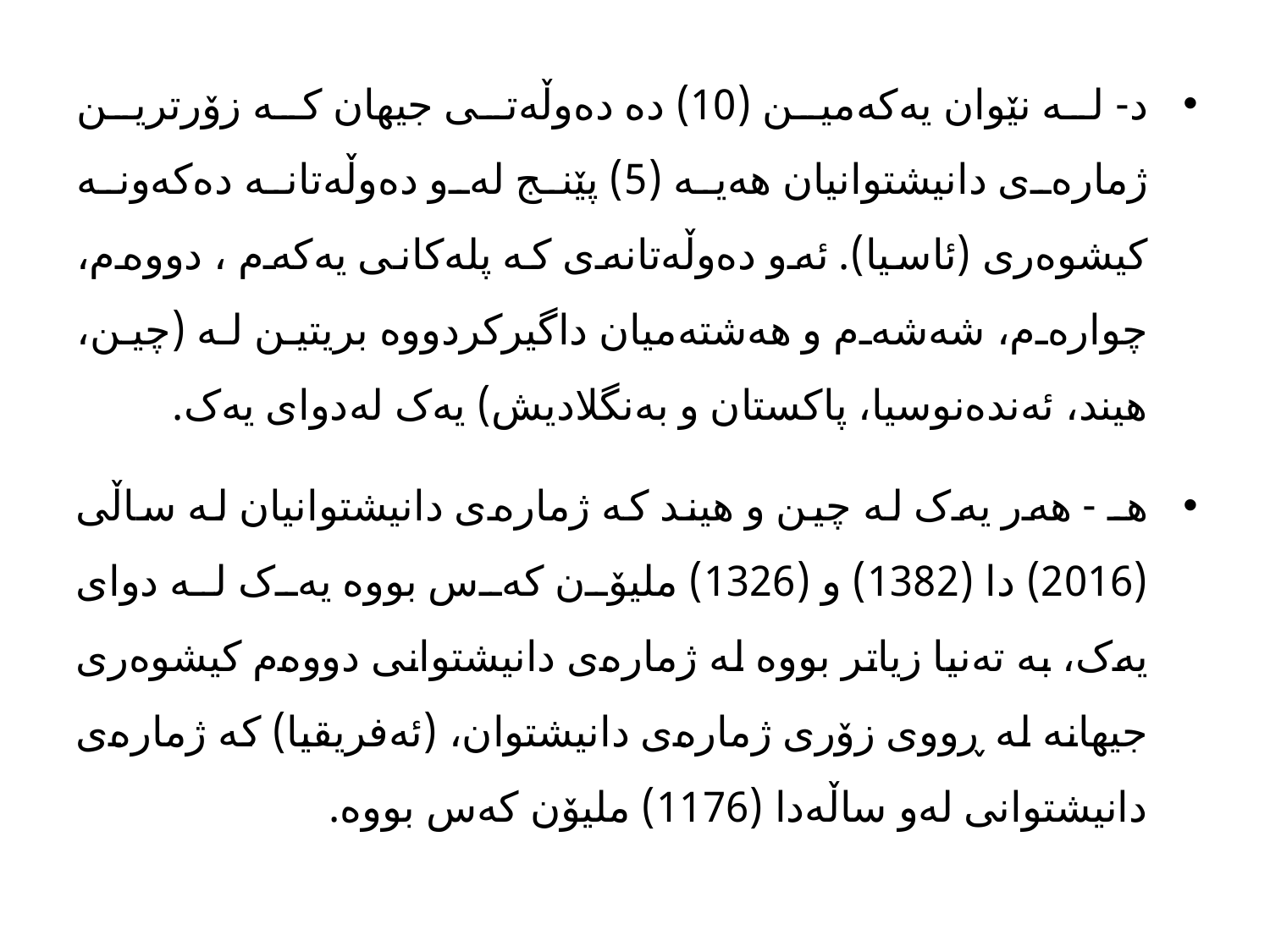

د- لە نێوان یەکەمین (10) دە دەوڵەتی جیهان کە زۆرترین ژمارەی دانیشتوانیان هەیە (5) پێنج لەو دەوڵەتانە دەکەونە کیشوەری (ئاسیا). ئەو دەوڵەتانەی کە پلەکانی یەکەم ، دووەم، چوارەم، شەشەم و هەشتەمیان داگیرکردووە بریتین لە (چین، هیند، ئەندەنوسیا، پاکستان و بەنگلادیش) یەک لەدوای یەک.
هـ - هەر یەک لە چین و هیند کە ژمارەی دانیشتوانیان لە ساڵی (2016) دا (1382) و (1326) ملیۆن کەس بووە یەک لە دوای یەک، بە تەنیا زیاتر بووە لە ژمارەی دانیشتوانی دووەم کیشوەری جیهانە لە ڕووی زۆری ژمارەی دانیشتوان، (ئەفریقیا) کە ژمارەی دانیشتوانی لەو ساڵەدا (1176) ملیۆن کەس بووە.